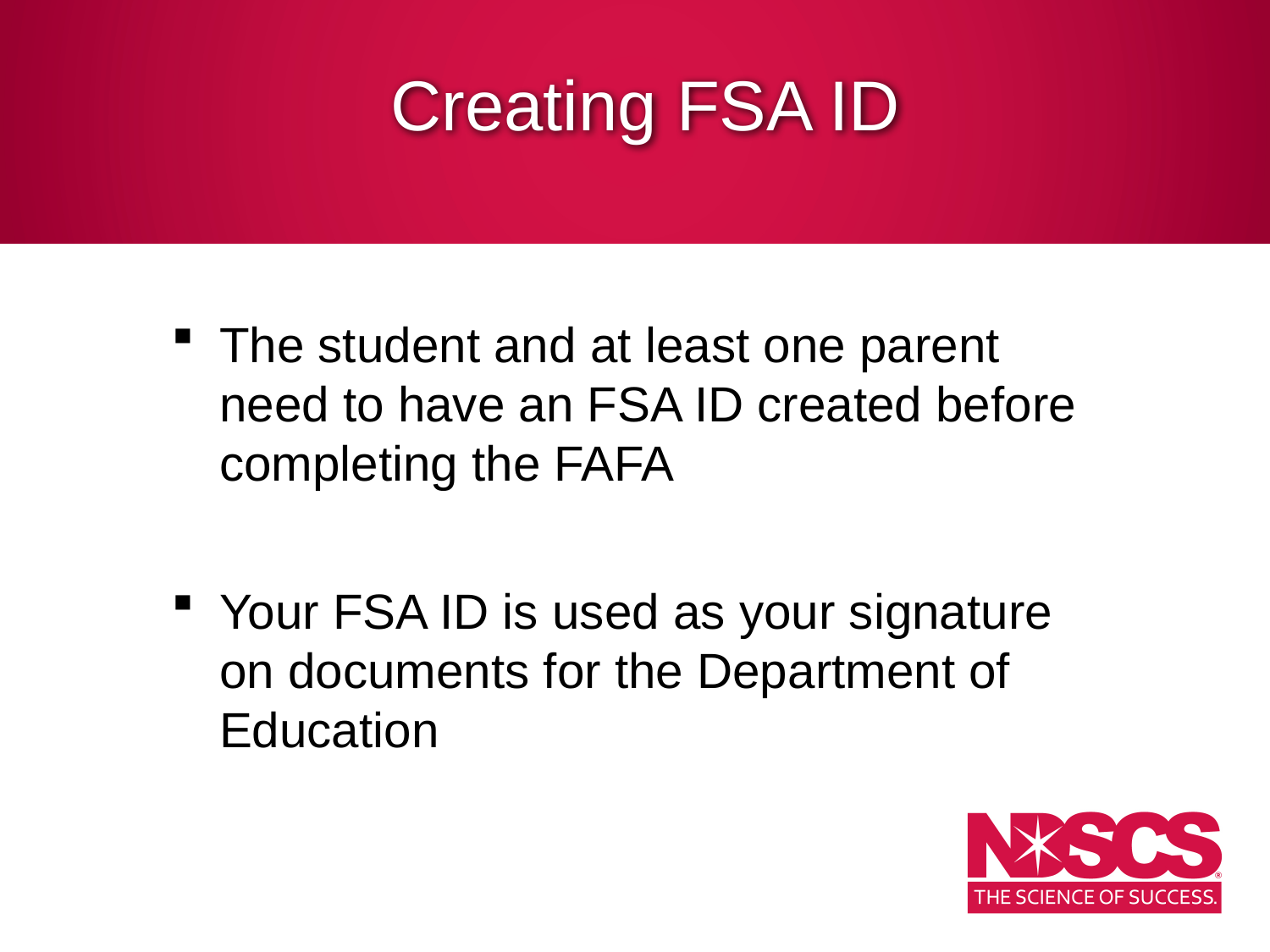

# Creating FSA ID
The student and at least one parent need to have an FSA ID created before completing the FAFA

Your FSA ID is used as your signature on documents for the Department of Education